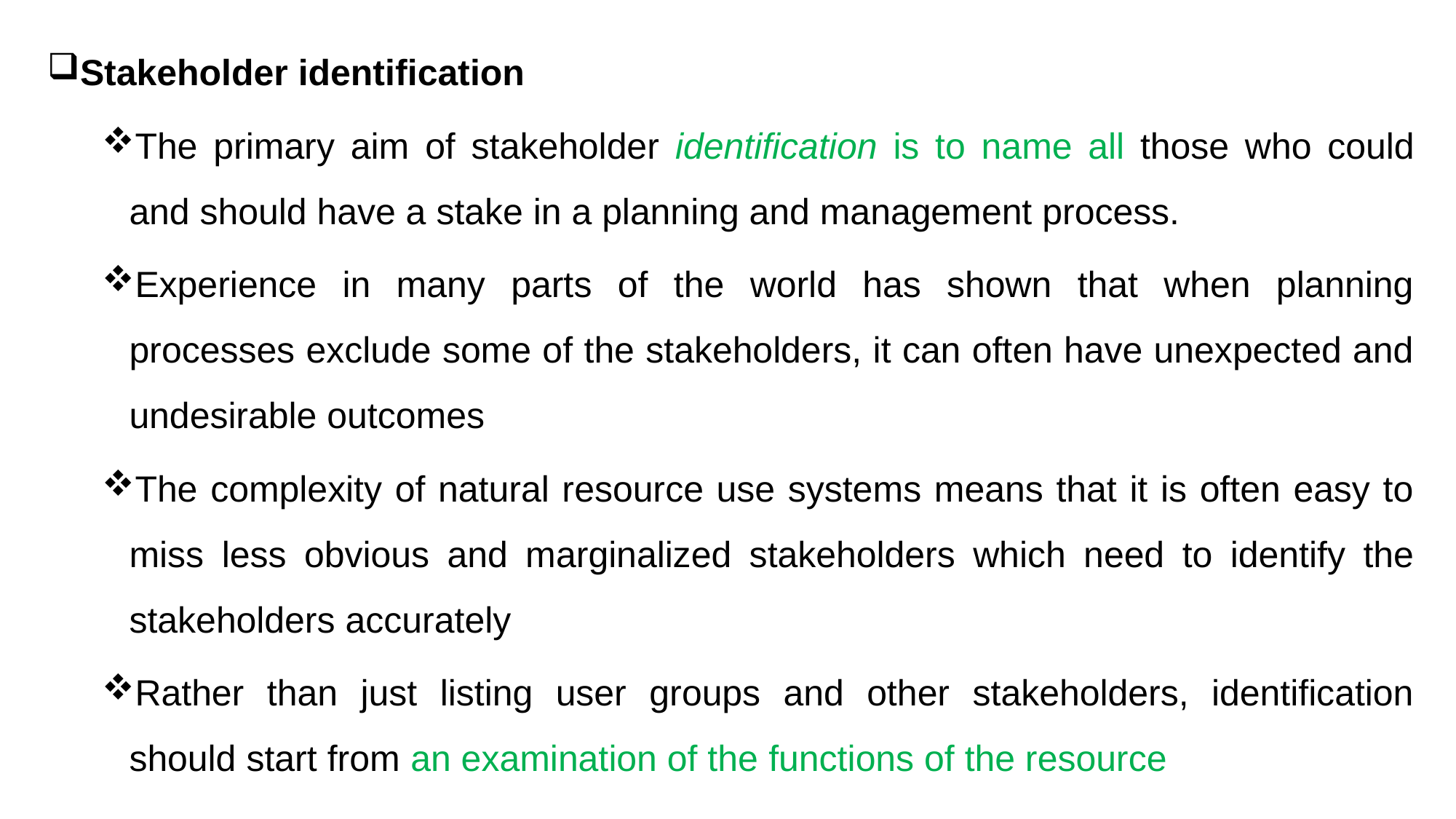

Stakeholder identification
The primary aim of stakeholder identification is to name all those who could and should have a stake in a planning and management process.
Experience in many parts of the world has shown that when planning processes exclude some of the stakeholders, it can often have unexpected and undesirable outcomes
The complexity of natural resource use systems means that it is often easy to miss less obvious and marginalized stakeholders which need to identify the stakeholders accurately
Rather than just listing user groups and other stakeholders, identification should start from an examination of the functions of the resource